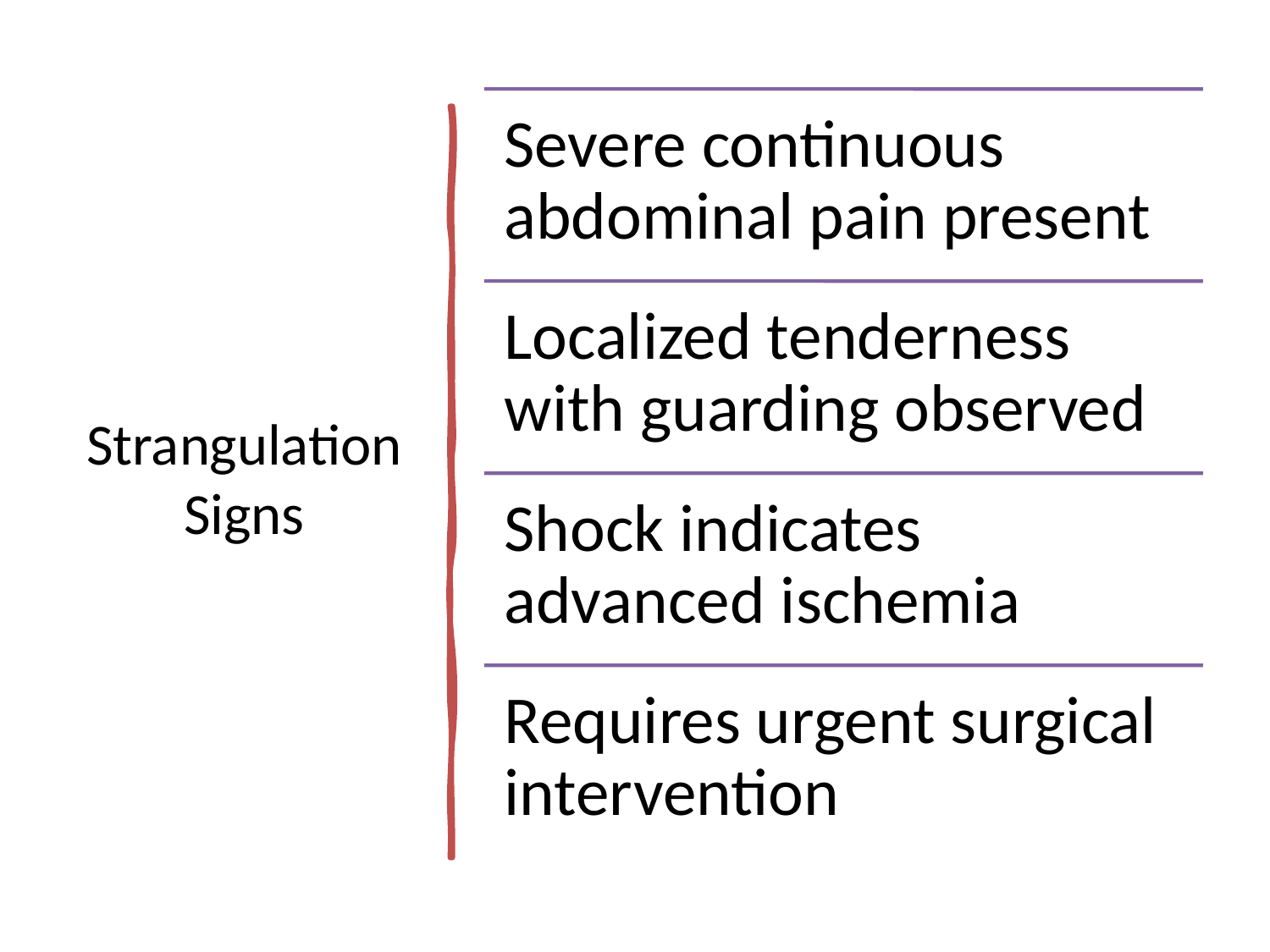

Severe continuous abdominal pain present
Localized tenderness with guarding observed
Shock indicates advanced ischemia
Requires urgent surgical intervention
# Strangulation Signs